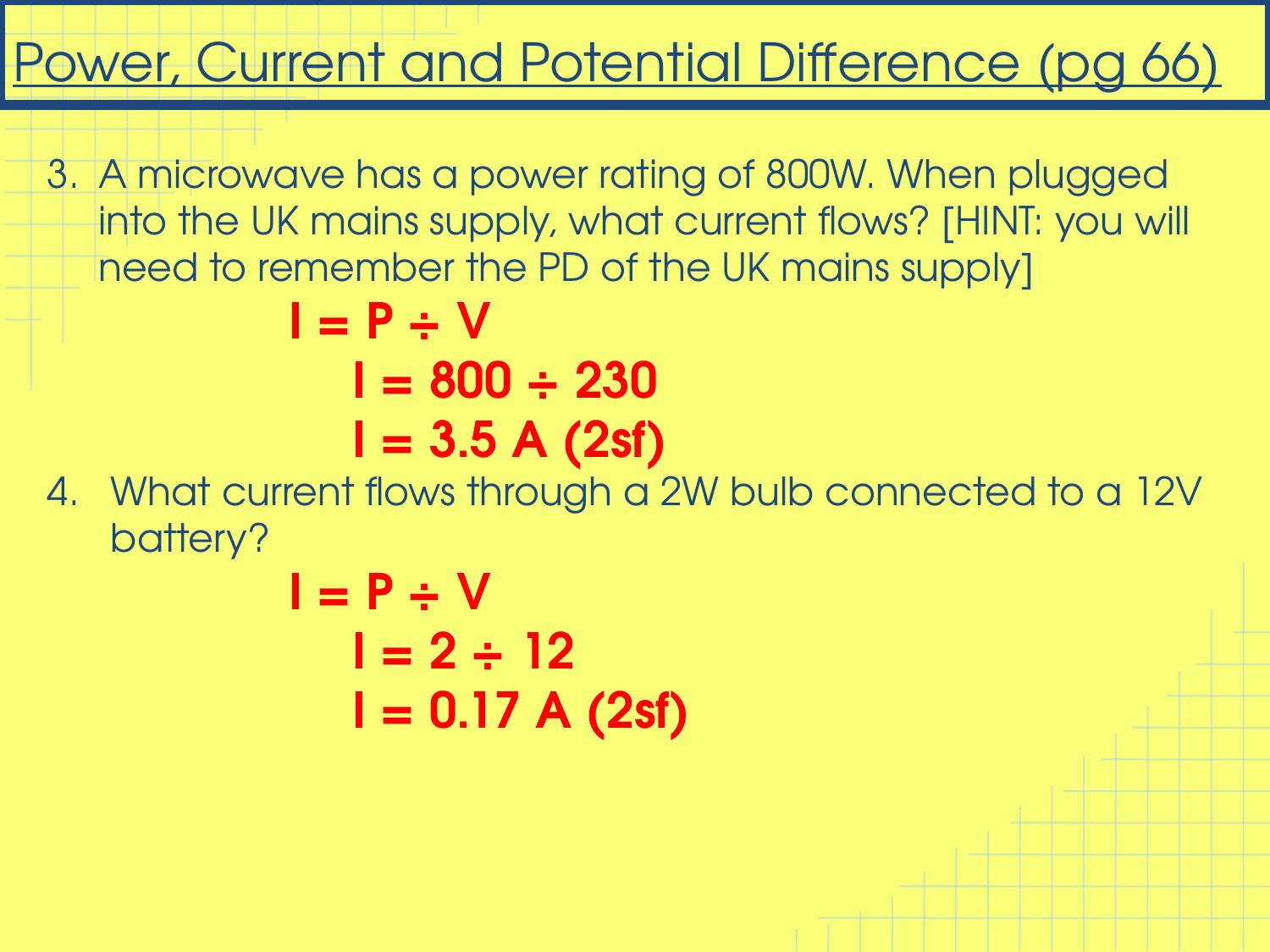

# Power, Current and Potential Difference (pg 66)
A microwave has a power rating of 800W. When plugged into the UK mains supply, what current flows? [HINT: you will need to remember the PD of the UK mains supply]
I = P ÷ V
		I = 800 ÷ 230
		I = 3.5 A (2sf)
What current flows through a 2W bulb connected to a 12V battery?
I = P ÷ V
		I = 2 ÷ 12
		I = 0.17 A (2sf)